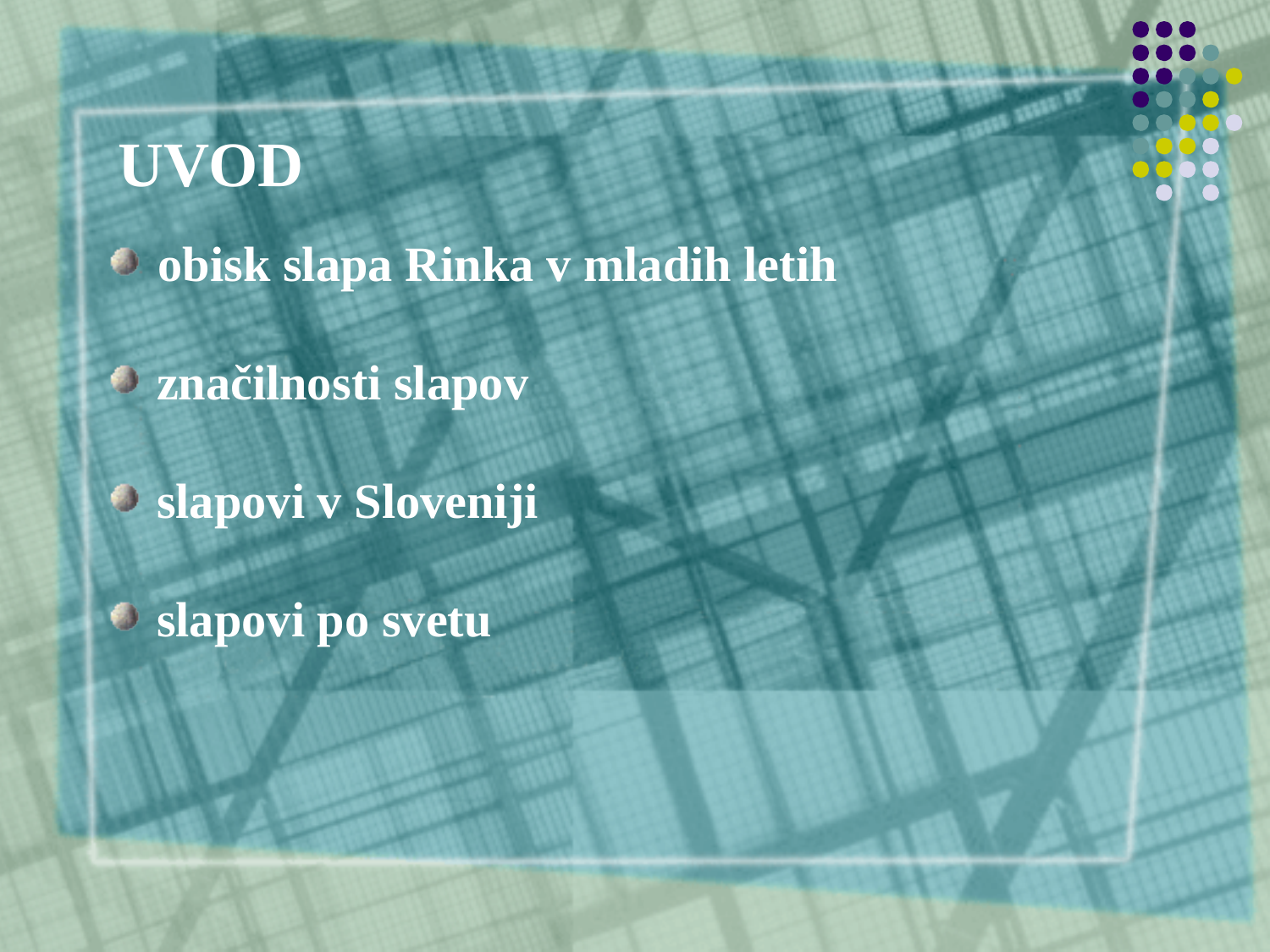

UVOD
 obisk slapa Rinka v mladih letih

 značilnosti slapov

 slapovi v Sloveniji

 slapovi po svetu